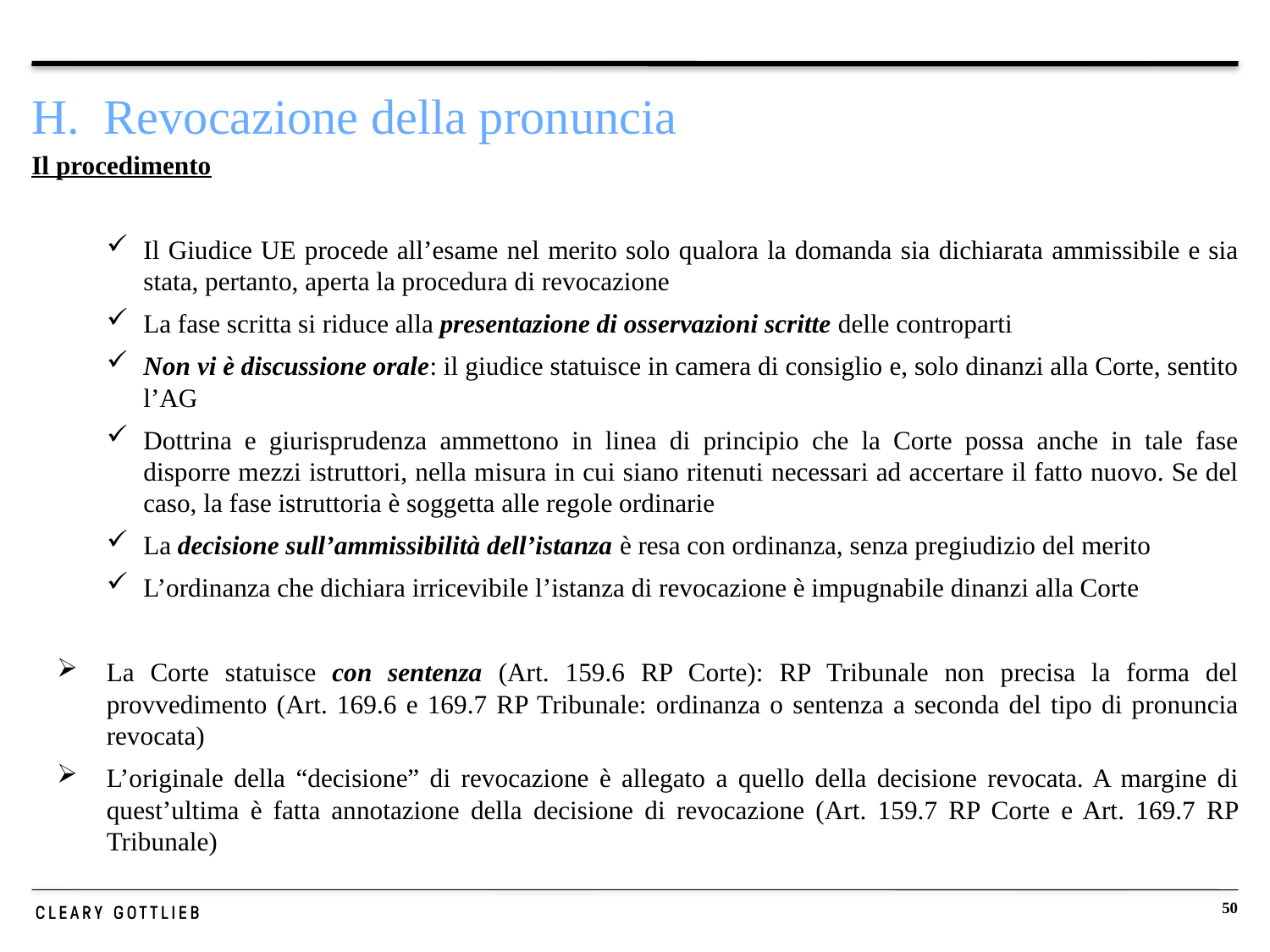

# H.  Revocazione della pronuncia
Il procedimento

Il Giudice UE procede all’esame nel merito solo qualora la domanda sia dichiarata ammissibile e sia stata, pertanto, aperta la procedura di revocazione
La fase scritta si riduce alla presentazione di osservazioni scritte delle controparti
Non vi è discussione orale: il giudice statuisce in camera di consiglio e, solo dinanzi alla Corte, sentito l’AG
Dottrina e giurisprudenza ammettono in linea di principio che la Corte possa anche in tale fase disporre mezzi istruttori, nella misura in cui siano ritenuti necessari ad accertare il fatto nuovo. Se del caso, la fase istruttoria è soggetta alle regole ordinarie
La decisione sull’ammissibilità dell’istanza è resa con ordinanza, senza pregiudizio del merito
L’ordinanza che dichiara irricevibile l’istanza di revocazione è impugnabile dinanzi alla Corte

La Corte statuisce con sentenza (Art. 159.6 RP Corte): RP Tribunale non precisa la forma del provvedimento (Art. 169.6 e 169.7 RP Tribunale: ordinanza o sentenza a seconda del tipo di pronuncia revocata)
L’originale della “decisione” di revocazione è allegato a quello della decisione revocata. A margine di quest’ultima è fatta annotazione della decisione di revocazione (Art. 159.7 RP Corte e Art. 169.7 RP Tribunale)